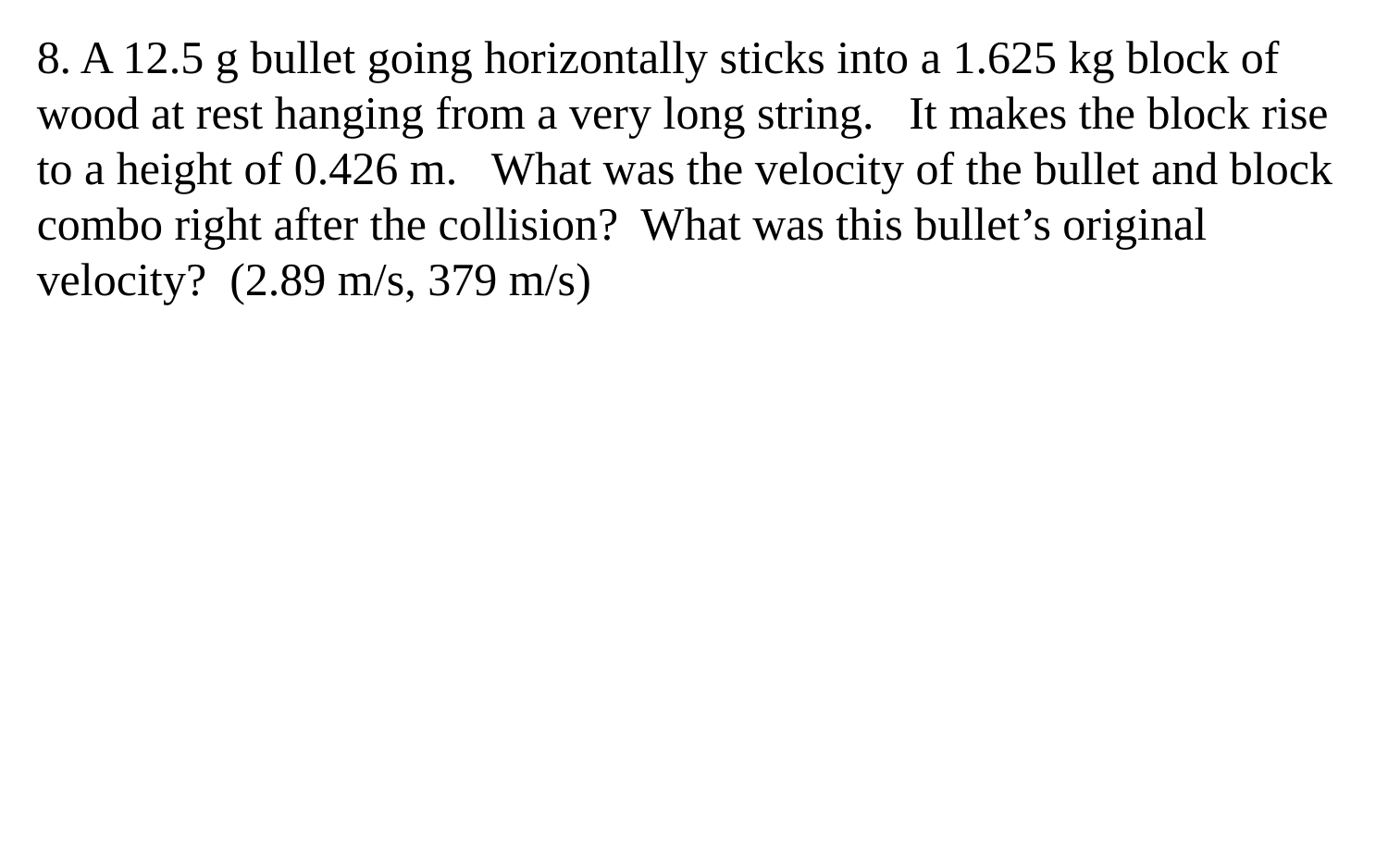

8. A 12.5 g bullet going horizontally sticks into a 1.625 kg block of wood at rest hanging from a very long string.   It makes the block rise to a height of 0.426 m.   What was the velocity of the bullet and block combo right after the collision?  What was this bullet’s original velocity?  (2.89 m/s, 379 m/s)